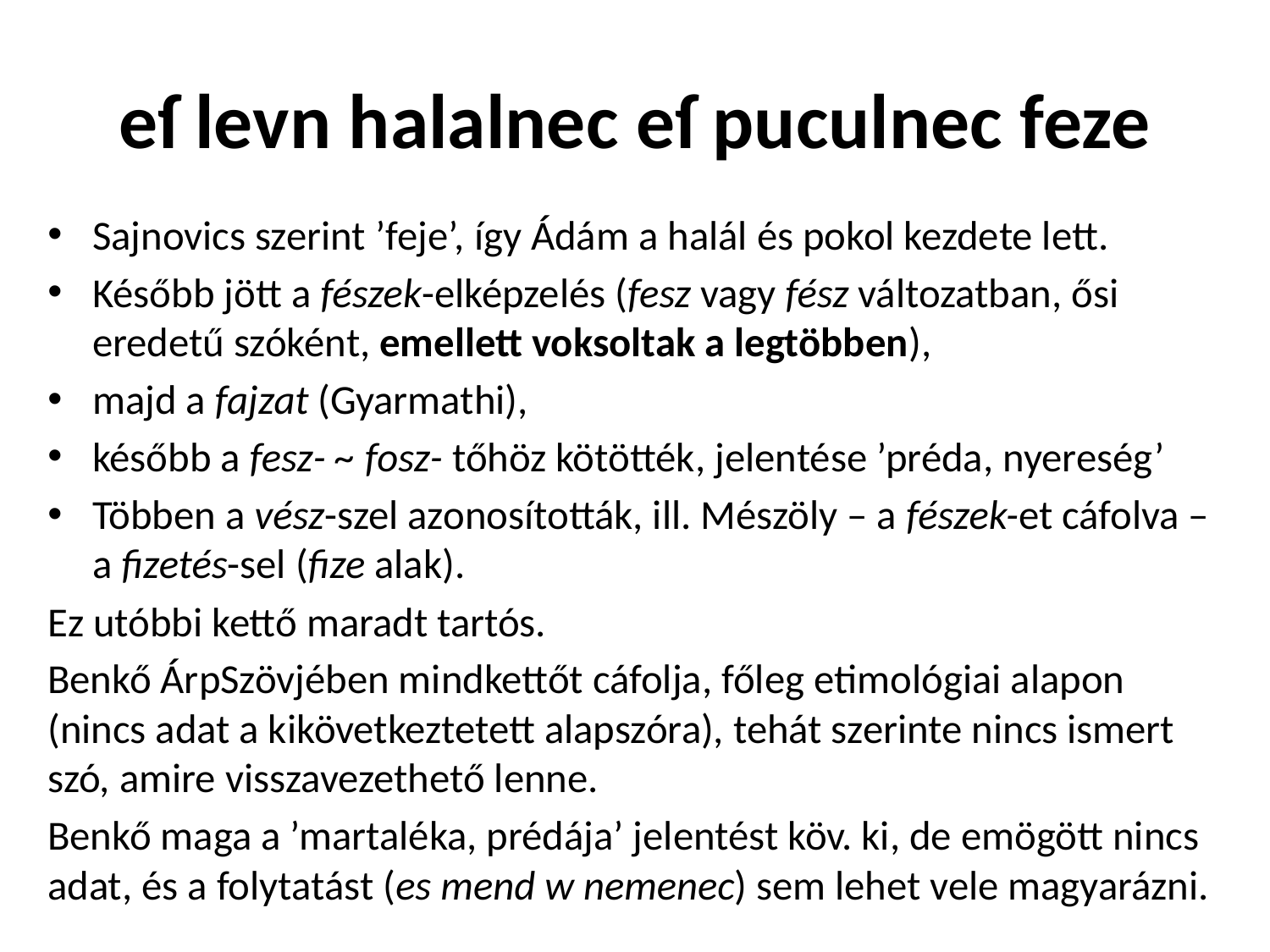

# eſ levn halalnec eſ puculnec feze
Sajnovics szerint ’feje’, így Ádám a halál és pokol kezdete lett.
Később jött a fészek-elképzelés (fesz vagy fész változatban, ősi eredetű szóként, emellett voksoltak a legtöbben),
majd a fajzat (Gyarmathi),
később a fesz- ~ fosz- tőhöz kötötték, jelentése ’préda, nyereség’
Többen a vész-szel azonosították, ill. Mészöly – a fészek-et cáfolva – a fizetés-sel (fize alak).
Ez utóbbi kettő maradt tartós.
Benkő ÁrpSzövjében mindkettőt cáfolja, főleg etimológiai alapon (nincs adat a kikövetkeztetett alapszóra), tehát szerinte nincs ismert szó, amire visszavezethető lenne.
Benkő maga a ’martaléka, prédája’ jelentést köv. ki, de emögött nincs adat, és a folytatást (es mend w nemenec) sem lehet vele magyarázni.